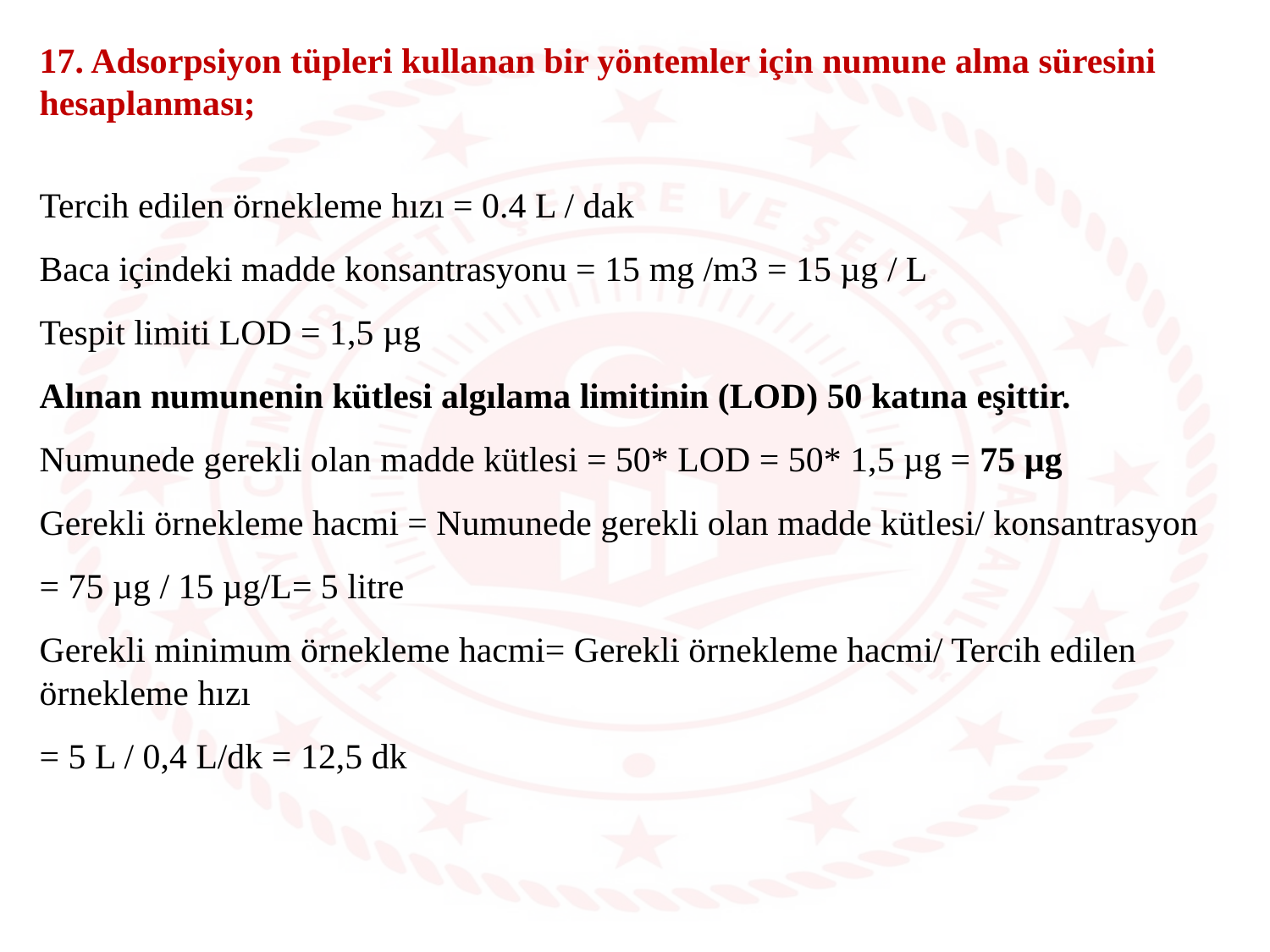

17. Adsorpsiyon tüpleri kullanan bir yöntemler için numune alma süresini hesaplanması;

Tercih edilen örnekleme hızı = 0.4 L / dak
Baca içindeki madde konsantrasyonu = 15 mg /m3 = 15 µg / L
Tespit limiti LOD = 1,5 µg
Alınan numunenin kütlesi algılama limitinin (LOD) 50 katına eşittir.
Numunede gerekli olan madde kütlesi = 50* LOD = 50* 1,5 µg = 75 µg
Gerekli örnekleme hacmi = Numunede gerekli olan madde kütlesi/ konsantrasyon
= 75 µg / 15 µg/L= 5 litre
Gerekli minimum örnekleme hacmi= Gerekli örnekleme hacmi/ Tercih edilen örnekleme hızı
= 5 L / 0,4 L/dk = 12,5 dk